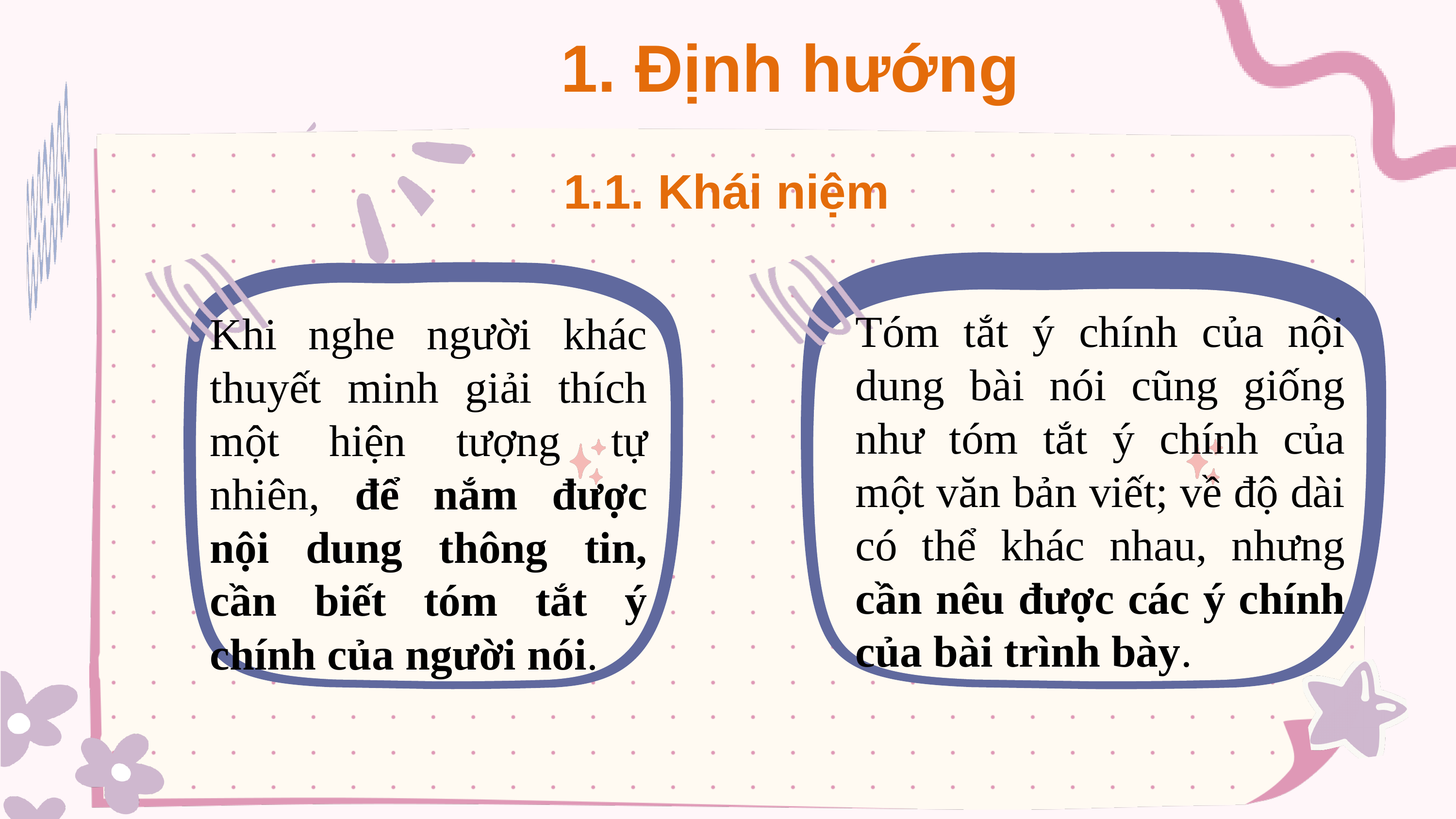

1. Định hướng

1.1. Khái niệm

Khi nghe người khác thuyết minh giải thích một hiện tượng tự nhiên, để nắm được nội dung thông tin, cần biết tóm tắt ý chính của người nói.
Tóm tắt ý chính của nội dung bài nói cũng giống như tóm tắt ý chính của một văn bản viết; về độ dài có thể khác nhau, nhưng cần nêu được các ý chính của bài trình bày.